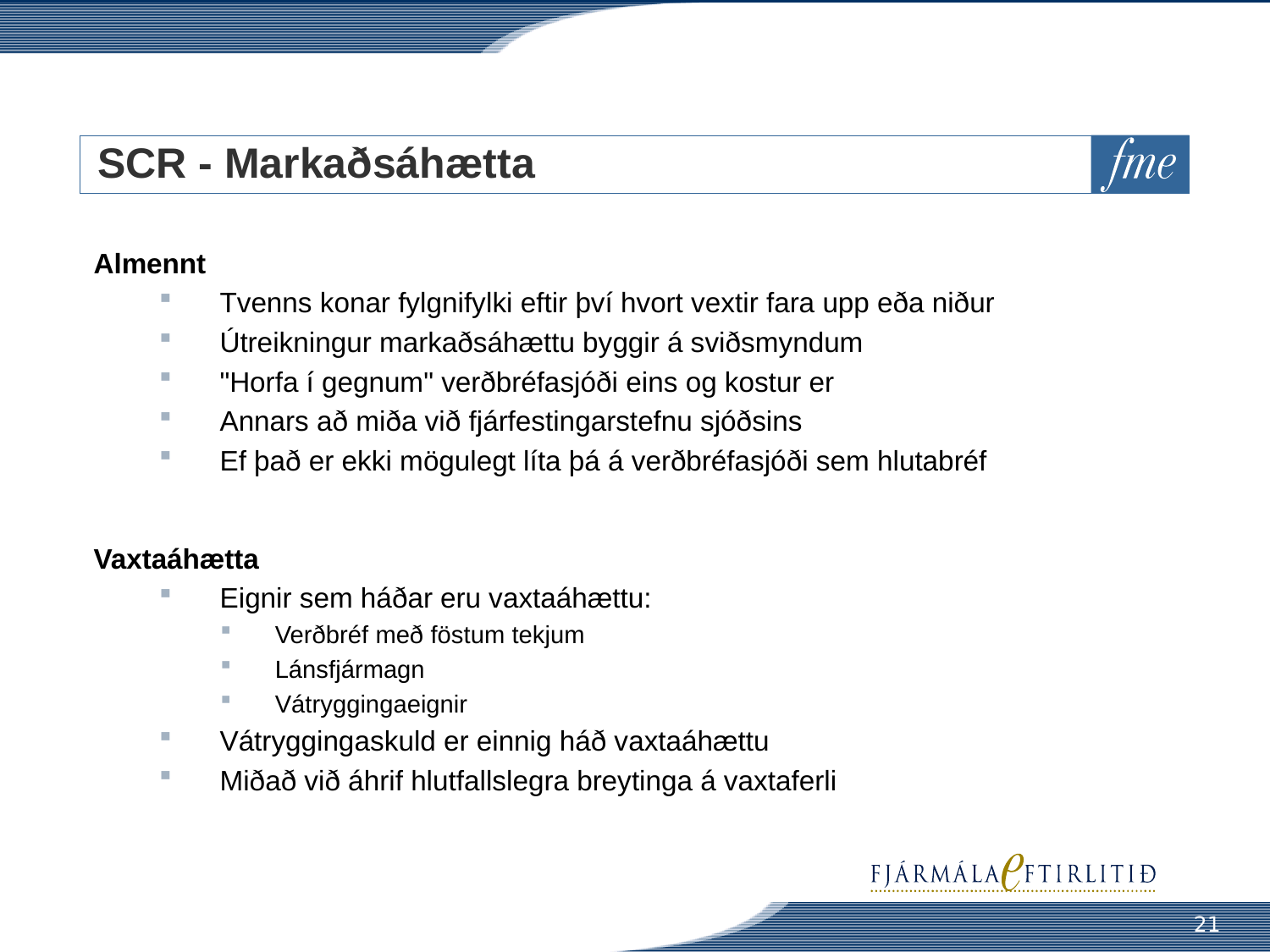

# SCR - Markaðsáhætta
Almennt
Tvenns konar fylgnifylki eftir því hvort vextir fara upp eða niður
Útreikningur markaðsáhættu byggir á sviðsmyndum
"Horfa í gegnum" verðbréfasjóði eins og kostur er
Annars að miða við fjárfestingarstefnu sjóðsins
Ef það er ekki mögulegt líta þá á verðbréfasjóði sem hlutabréf

Vaxtaáhætta
Eignir sem háðar eru vaxtaáhættu:
Verðbréf með föstum tekjum
Lánsfjármagn
Vátryggingaeignir
Vátryggingaskuld er einnig háð vaxtaáhættu
Miðað við áhrif hlutfallslegra breytinga á vaxtaferli

21